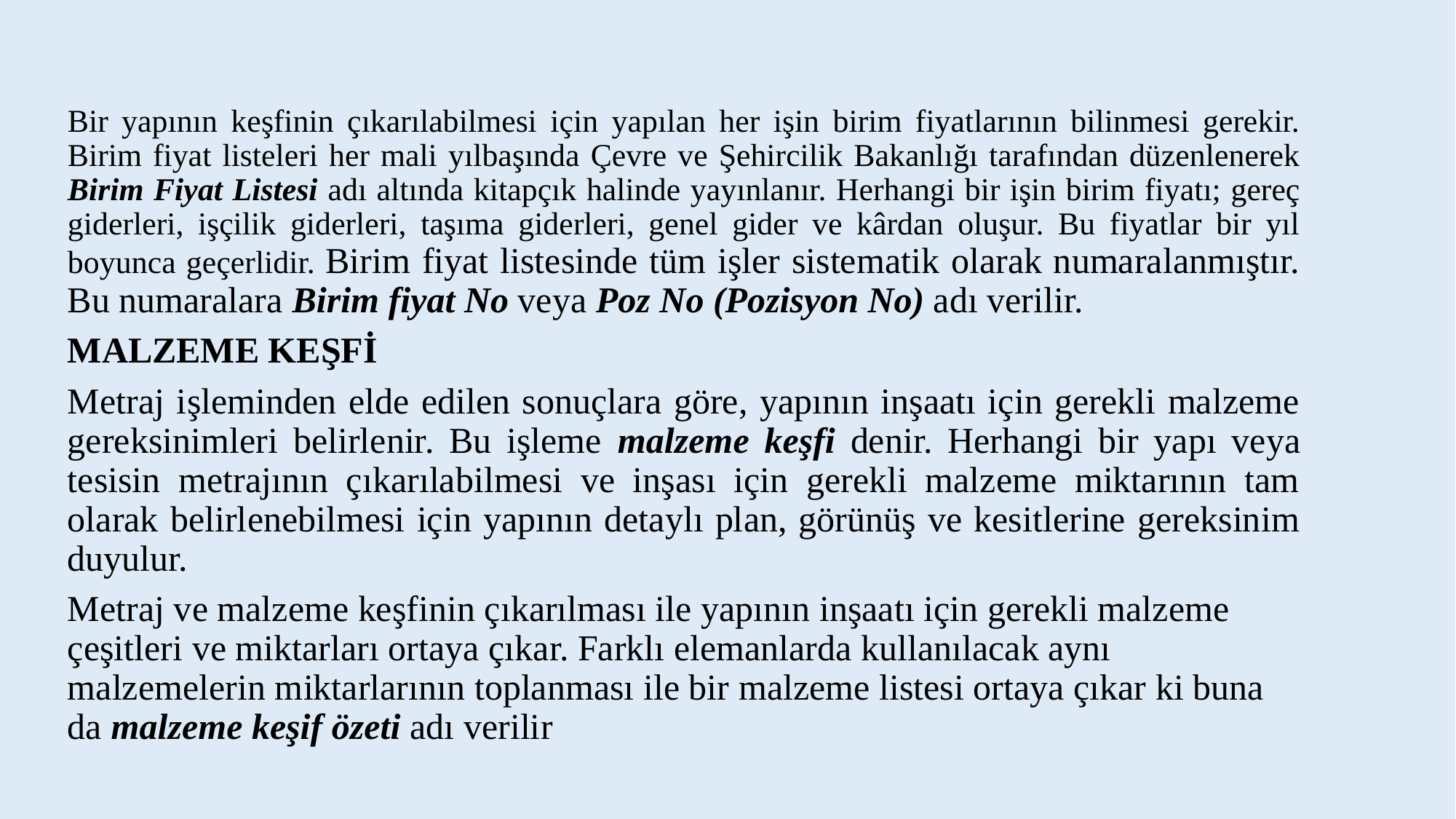

Bir yapının keşfinin çıkarılabilmesi için yapılan her işin birim fiyatlarının bilinmesi gerekir. Birim fiyat listeleri her mali yılbaşında Çevre ve Şehircilik Bakanlığı tarafından düzenlenerek Birim Fiyat Listesi adı altında kitapçık halinde yayınlanır. Herhangi bir işin birim fiyatı; gereç giderleri, işçilik giderleri, taşıma giderleri, genel gider ve kârdan oluşur. Bu fiyatlar bir yıl boyunca geçerlidir. Birim fiyat listesinde tüm işler sistematik olarak numaralanmıştır. Bu numaralara Birim fiyat No veya Poz No (Pozisyon No) adı verilir.
MALZEME KEŞFİ
Metraj işleminden elde edilen sonuçlara göre, yapının inşaatı için gerekli malzeme gereksinimleri belirlenir. Bu işleme malzeme keşfi denir. Herhangi bir yapı veya tesisin metrajının çıkarılabilmesi ve inşası için gerekli malzeme miktarının tam olarak belirlenebilmesi için yapının detaylı plan, görünüş ve kesitlerine gereksinim duyulur.
Metraj ve malzeme keşfinin çıkarılması ile yapının inşaatı için gerekli malzeme çeşitleri ve miktarları ortaya çıkar. Farklı elemanlarda kullanılacak aynı malzemelerin miktarlarının toplanması ile bir malzeme listesi ortaya çıkar ki buna da malzeme keşif özeti adı verilir